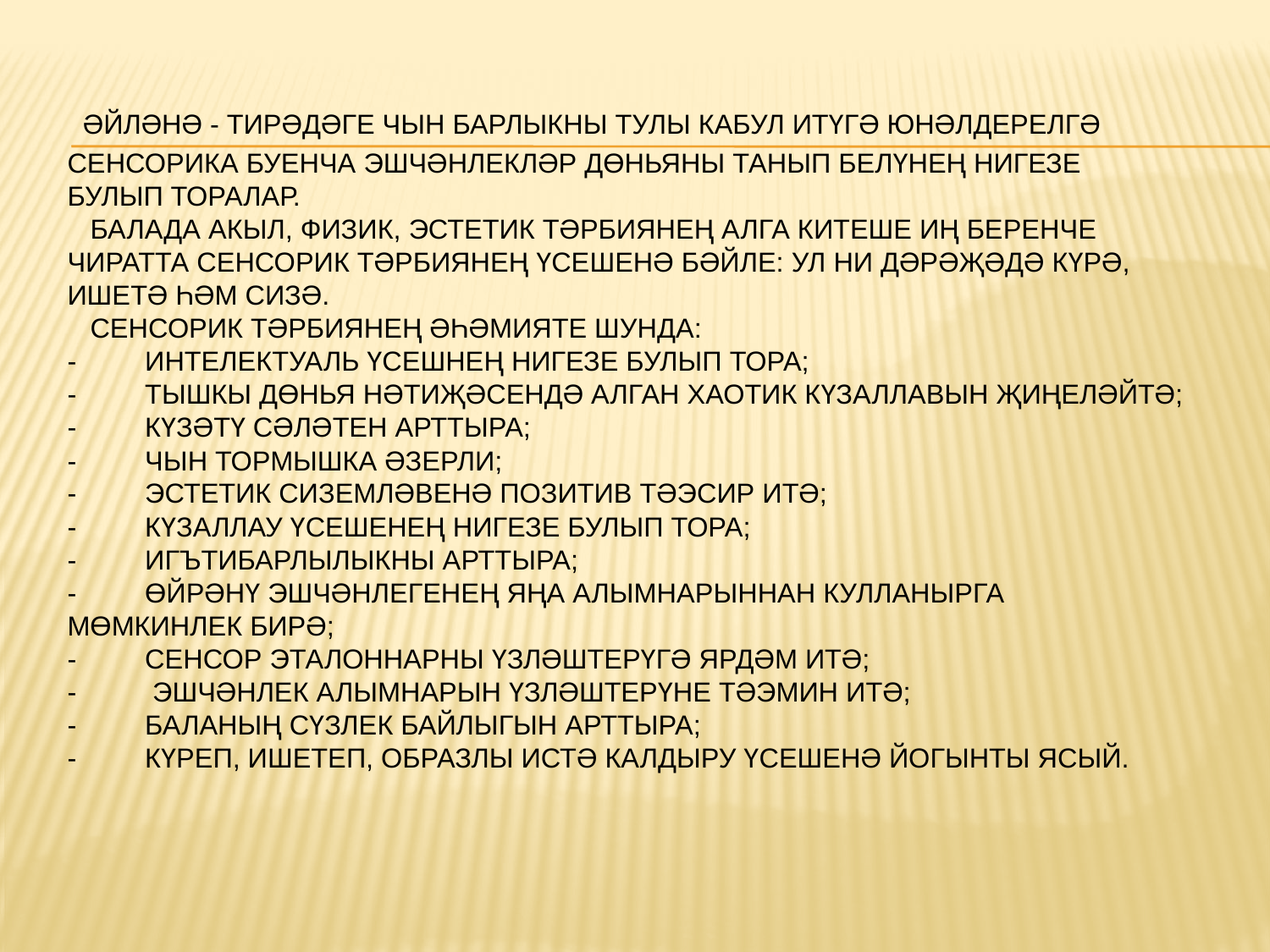

# Әйләнә - тирәдәге чын барлыкны тулы кабул итүгә юнәлдерелгә сенсорика буенча эшчәнлекләр дөньяны танып белүнең нигезе булып торалар.    Балада акыл, физик, эстетик тәрбиянең алга китеше иң беренче чиратта сенсорик тәрбиянең үсешенә бәйле: ул ни дәрәҗәдә күрә, ишетә һәм сизә.    Сенсорик тәрбиянең әһәмияте шунда: -         интелектуаль үсешнең нигезе булып тора; -         тышкы дөнья нәтиҗәсендә алган хаотик күзаллавын җиңеләйтә; -         күзәтү сәләтен арттыра; -         чын тормышка әзерли; -         эстетик сиземләвенә позитив тәэсир итә; -         күзаллау үсешенең нигезе булып тора; -         игътибарлылыкны арттыра; -         өйрәнү эшчәнлегенең яңа алымнарыннан кулланырга мөмкинлек бирә; -         сенсор эталоннарны үзләштерүгә ярдәм итә; -          эшчәнлек алымнарын үзләштерүне тәэмин итә; -         баланың сүзлек байлыгын арттыра; -         күреп, ишетеп, образлы истә калдыру үсешенә йогынты ясый.